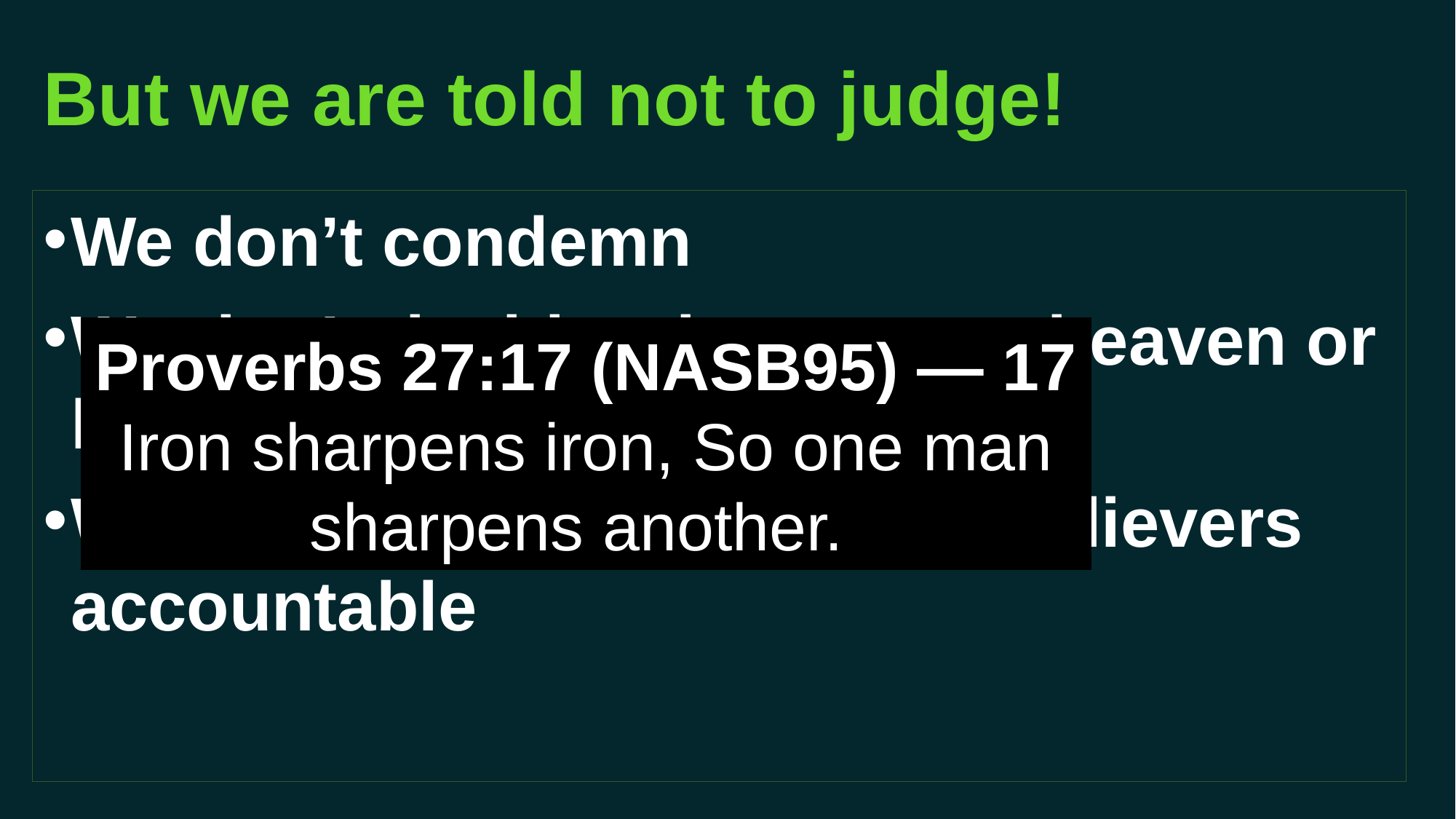

# But we are told not to judge!
We don’t condemn
We don’t decide who goes to heaven or hell
We are called to hold fellow believers accountable

Proverbs 27:17 (NASB95) — 17 Iron sharpens iron, So one man sharpens another.